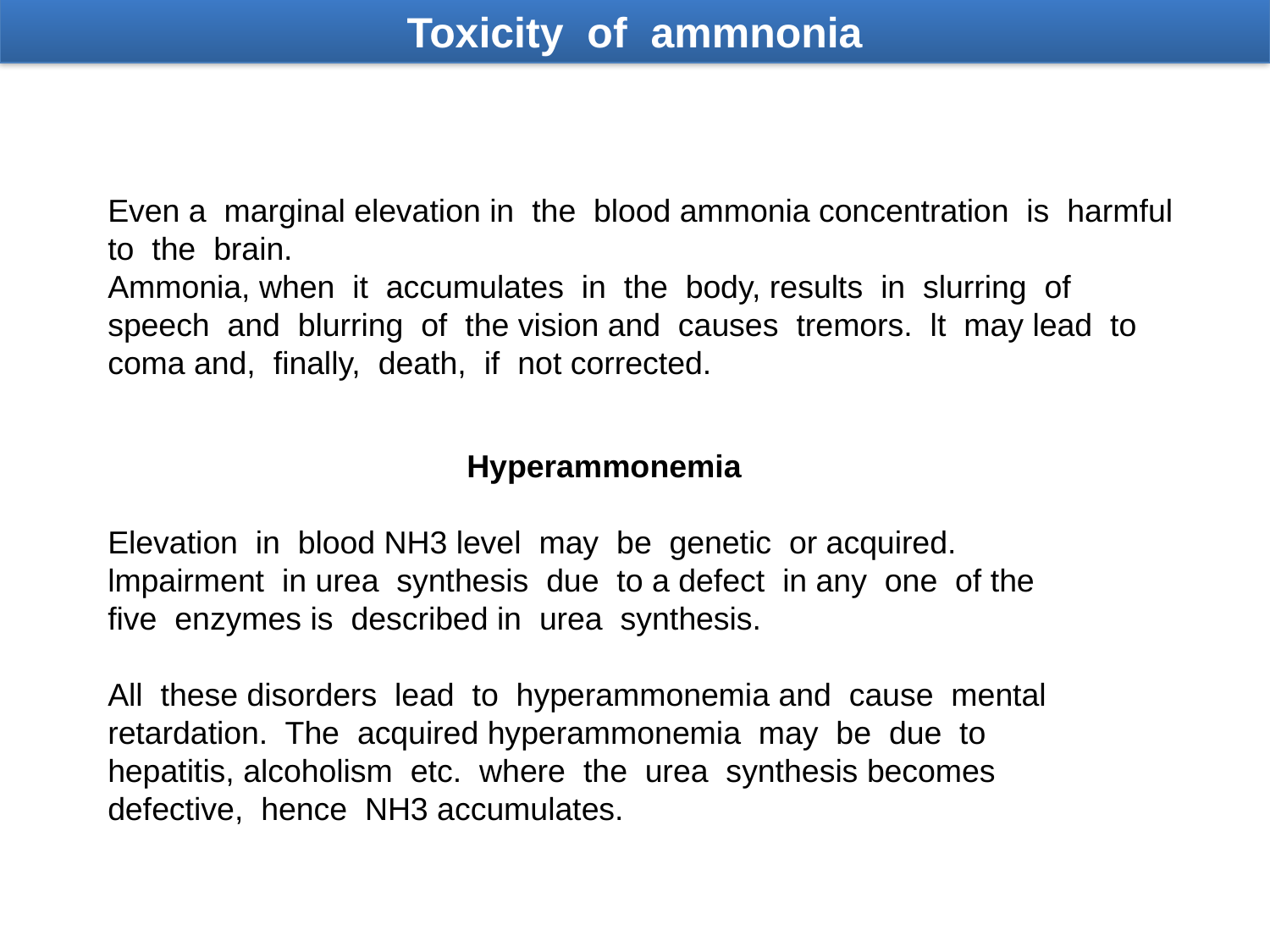

Toxicity  of  ammnonia
Even a  marginal elevation in  the  blood ammonia concentration  is  harmful  to  the  brain.
Ammonia, when  it  accumulates  in  the  body, results  in  slurring  of  speech  and  blurring  of  the vision and  causes  tremors.  lt  may lead  to  coma and,  finally,  death,  if  not corrected.
Hyperammonemia

Elevation  in  blood NH3 level  may  be  genetic  or acquired.  lmpairment  in urea  synthesis  due  to a defect  in any  one  of the
five  enzymes is  described in  urea  synthesis.

All  these disorders  lead  to  hyperammonemia and  cause  mental  retardation.  The  acquired hyperammonemia  may  be  due  to  hepatitis, alcoholism  etc.  where  the  urea  synthesis becomes  defective,  hence  NH3 accumulates.